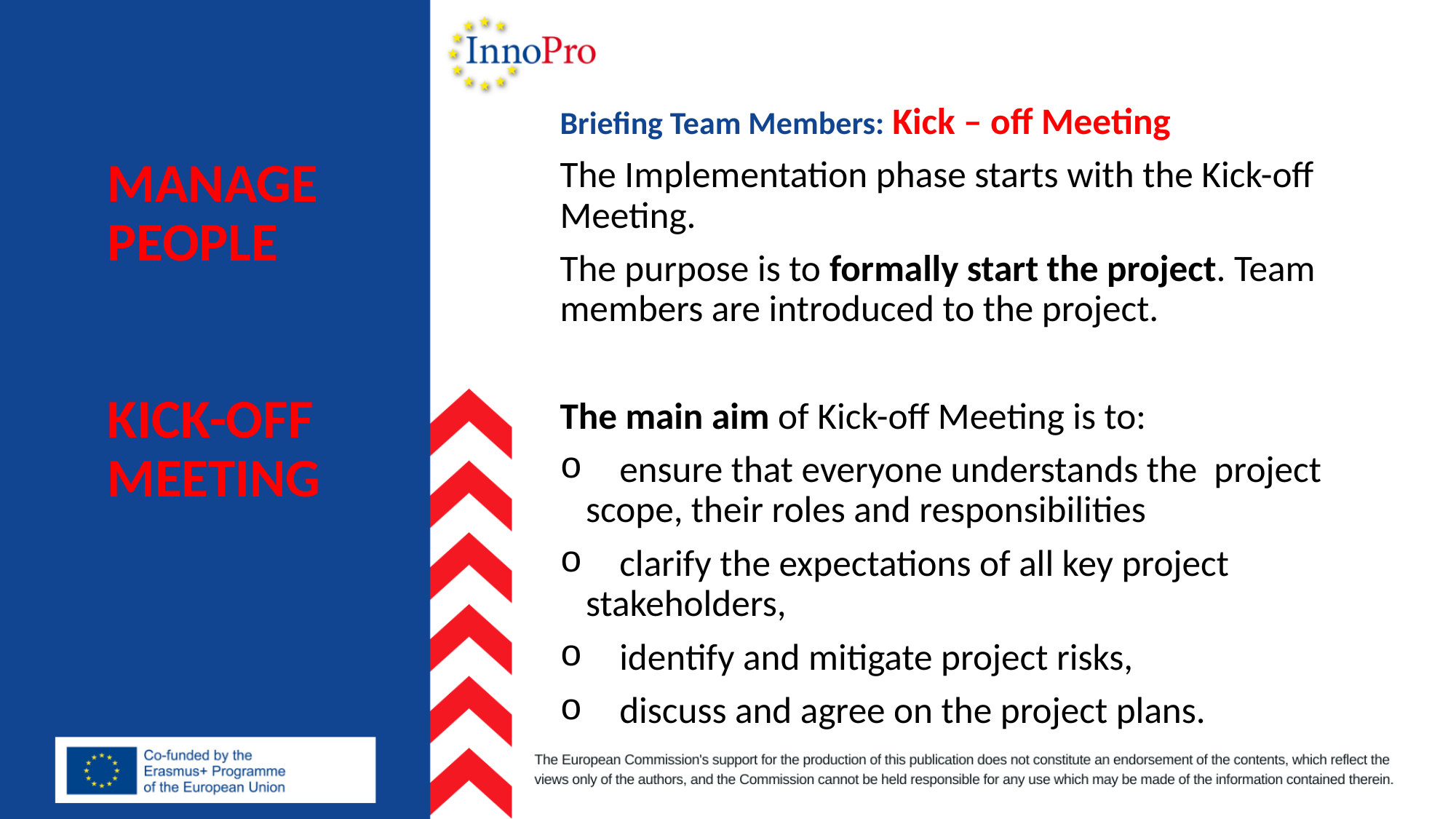

Briefing Team Members: Kick – off Meeting
The Implementation phase starts with the Kick-off Meeting.
The purpose is to formally start the project. Team members are introduced to the project.

The main aim of Kick-off Meeting is to:
    ensure that everyone understands the  project    scope, their roles and responsibilities
    clarify the expectations of all key project stakeholders,
    identify and mitigate project risks,
    discuss and agree on the project plans.

# MANAGE PEOPLE KICK-OFF MEETING